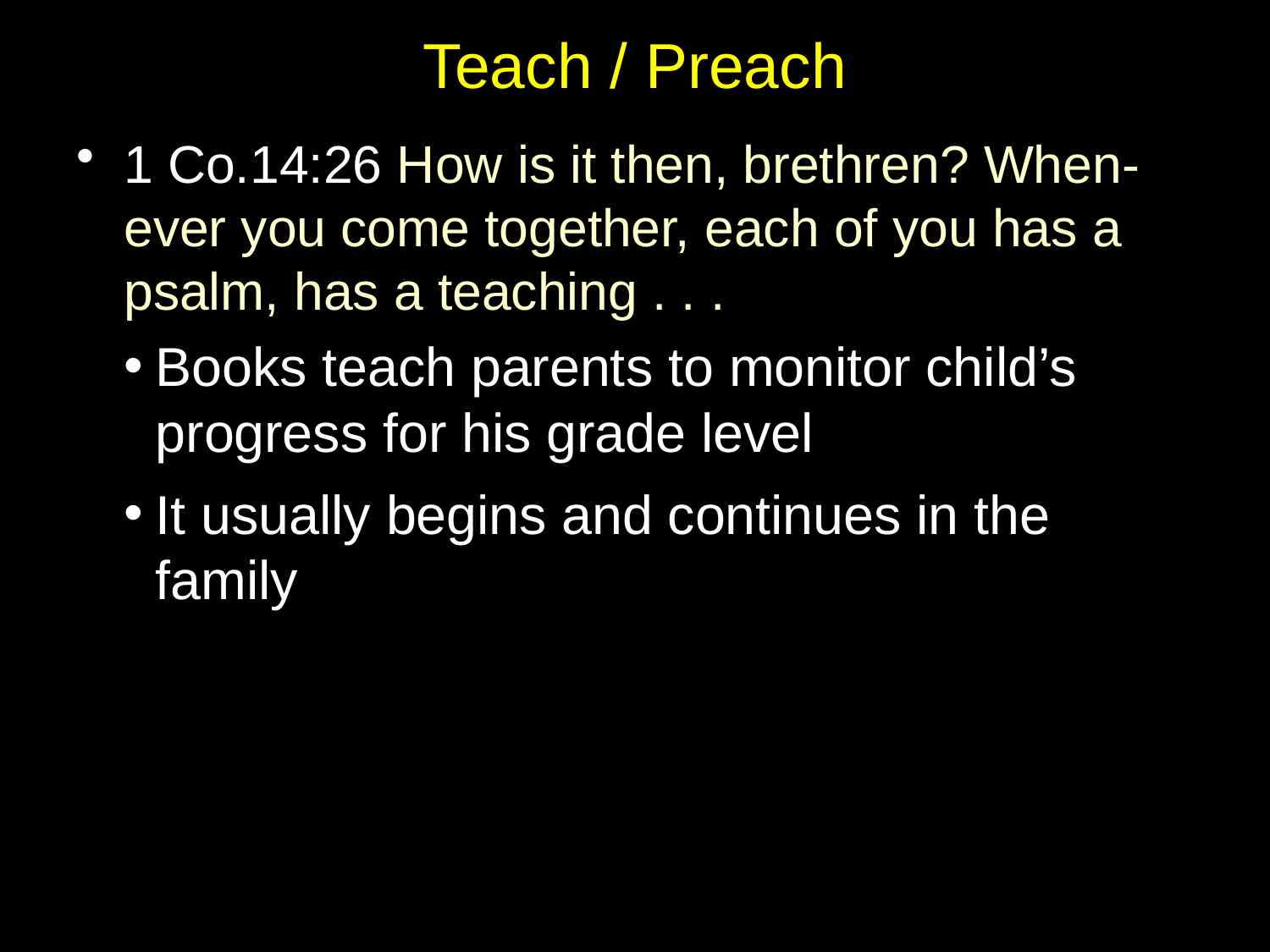

# Teach / Preach
1 Co.14:26 How is it then, brethren? When-ever you come together, each of you has a psalm, has a teaching . . .
Books teach parents to monitor child’s progress for his grade level
It usually begins and continues in the family